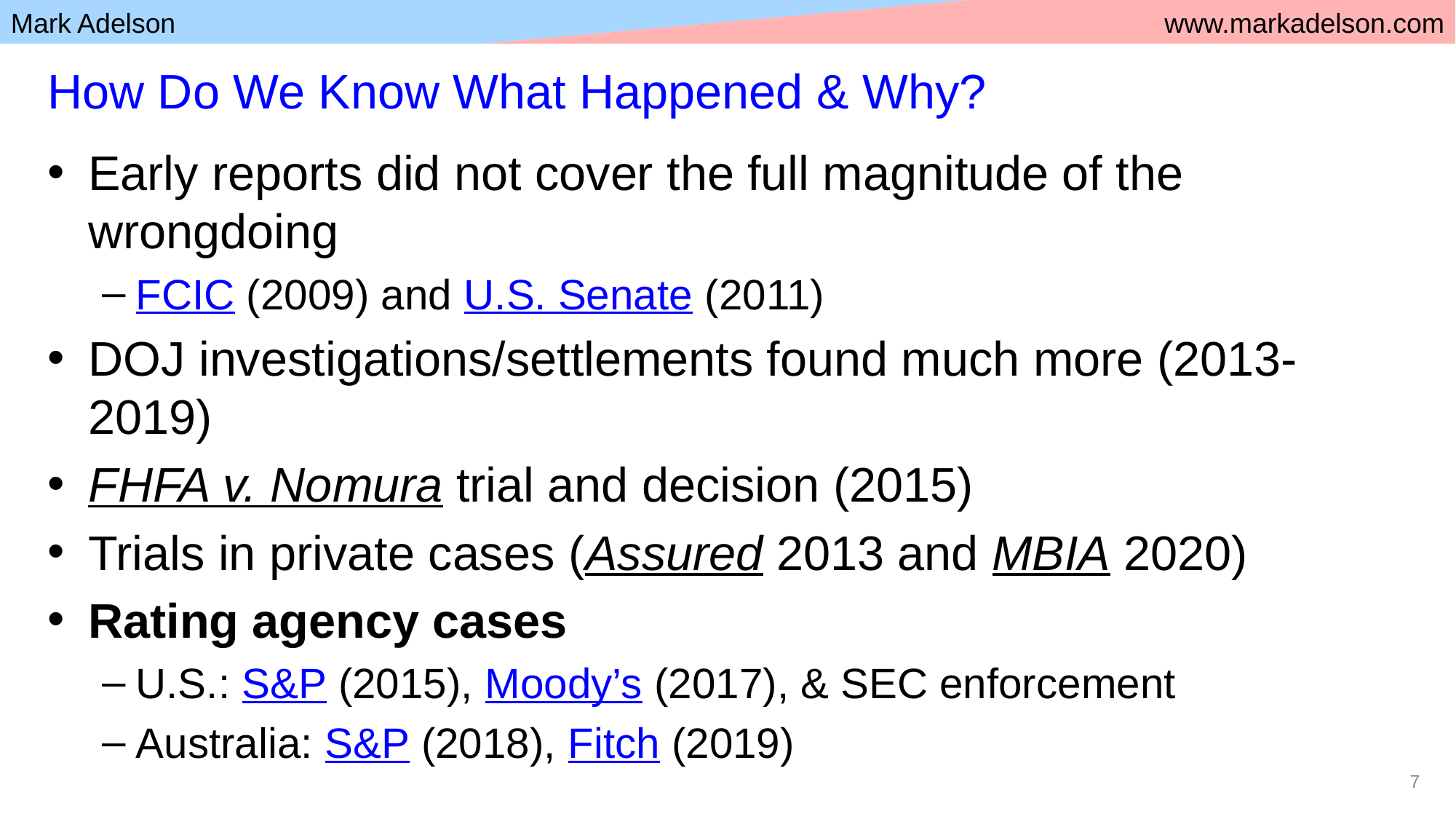

# How Do We Know What Happened & Why?
Early reports did not cover the full magnitude of the wrongdoing
FCIC (2009) and U.S. Senate (2011)
DOJ investigations/settlements found much more (2013-2019)
FHFA v. Nomura trial and decision (2015)
Trials in private cases (Assured 2013 and MBIA 2020)
Rating agency cases
U.S.: S&P (2015), Moody’s (2017), & SEC enforcement
Australia: S&P (2018), Fitch (2019)

7